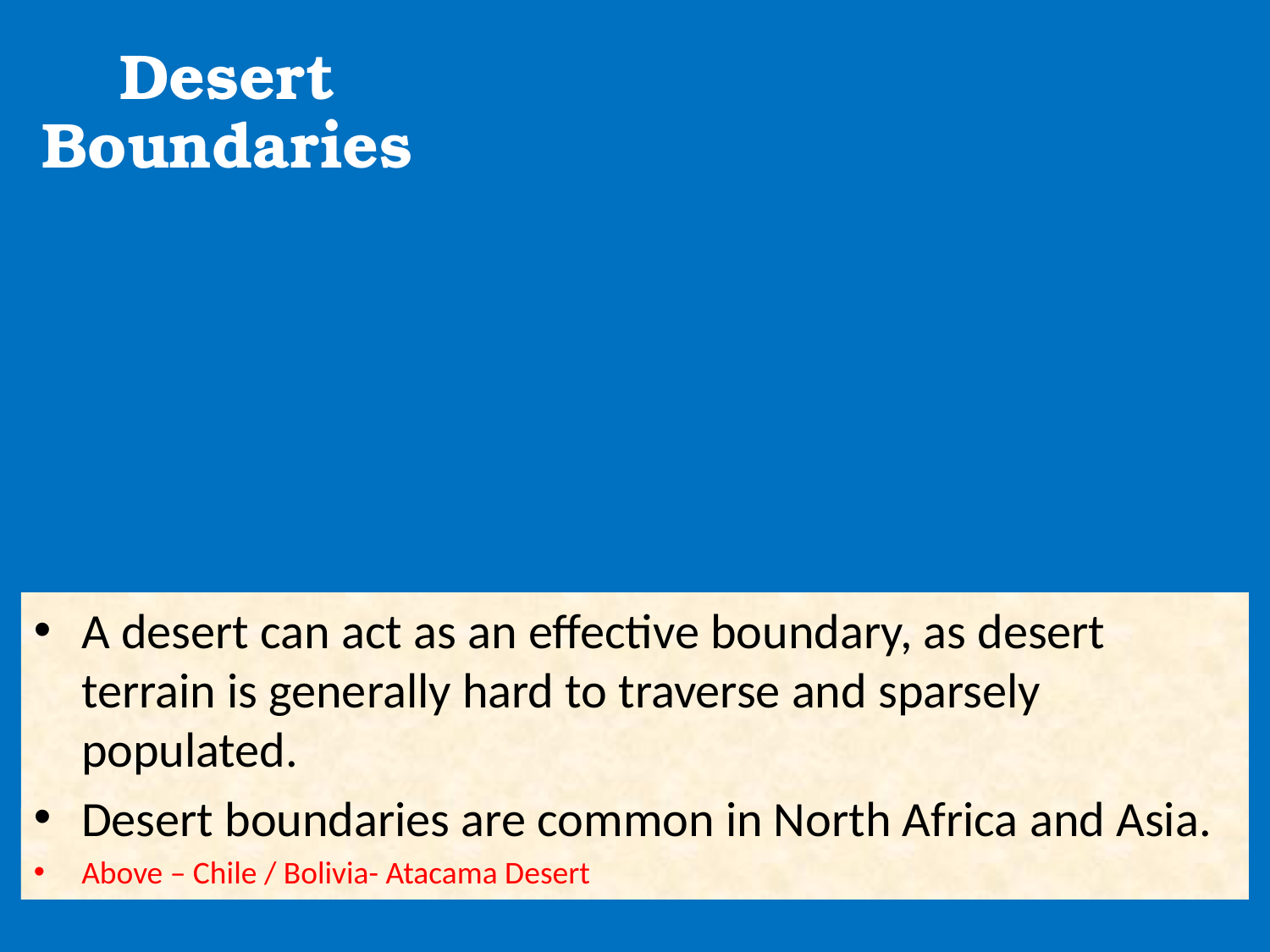

Desert Boundaries
A desert can act as an effective boundary, as desert terrain is generally hard to traverse and sparsely populated.
Desert boundaries are common in North Africa and Asia.
Above – Chile / Bolivia- Atacama Desert